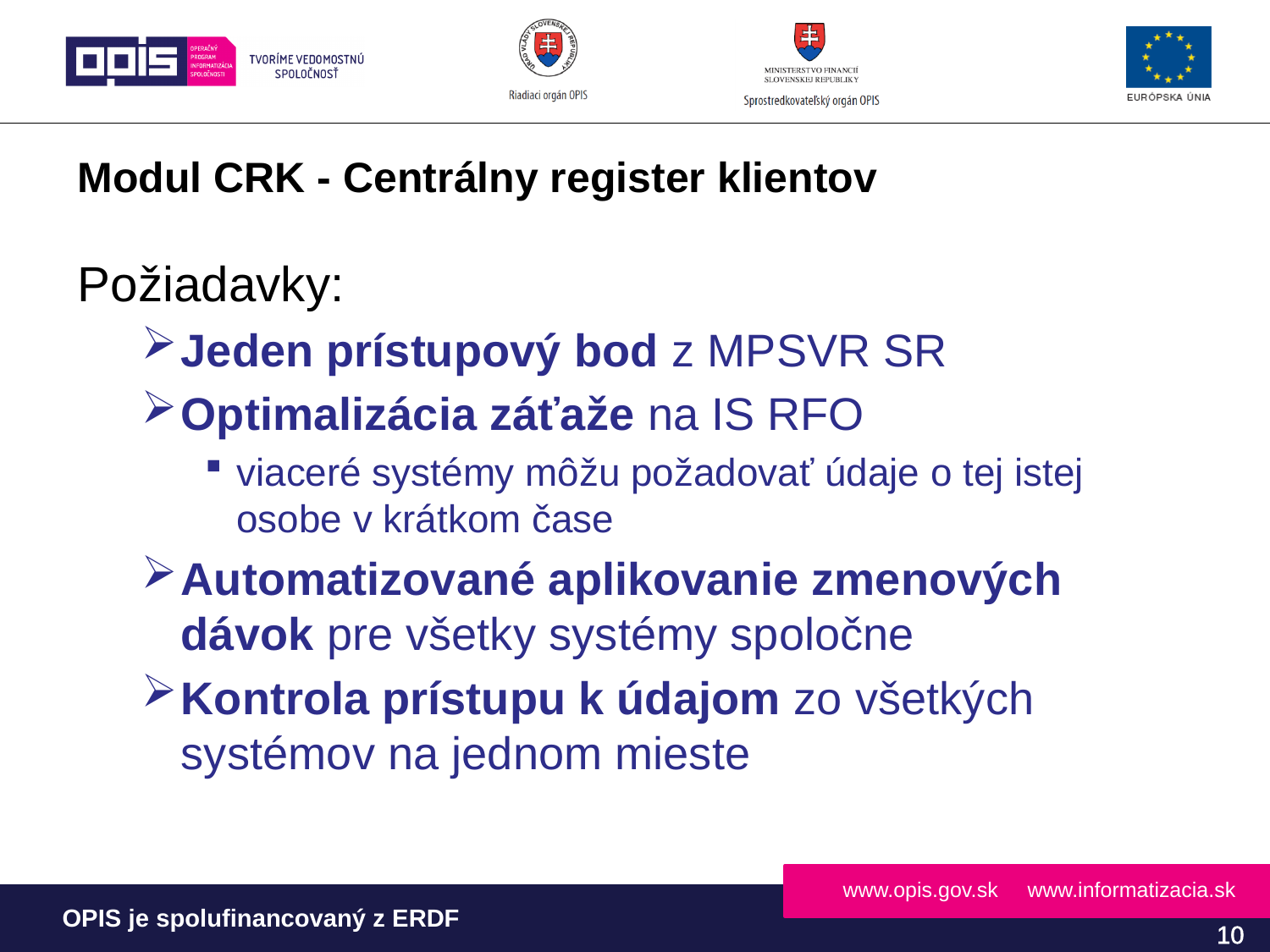

# Modul CRK - Centrálny register klientov
Požiadavky:
Jeden prístupový bod z MPSVR SR
Optimalizácia záťaže na IS RFO
viaceré systémy môžu požadovať údaje o tej istej osobe v krátkom čase
Automatizované aplikovanie zmenových dávok pre všetky systémy spoločne
Kontrola prístupu k údajom zo všetkých systémov na jednom mieste